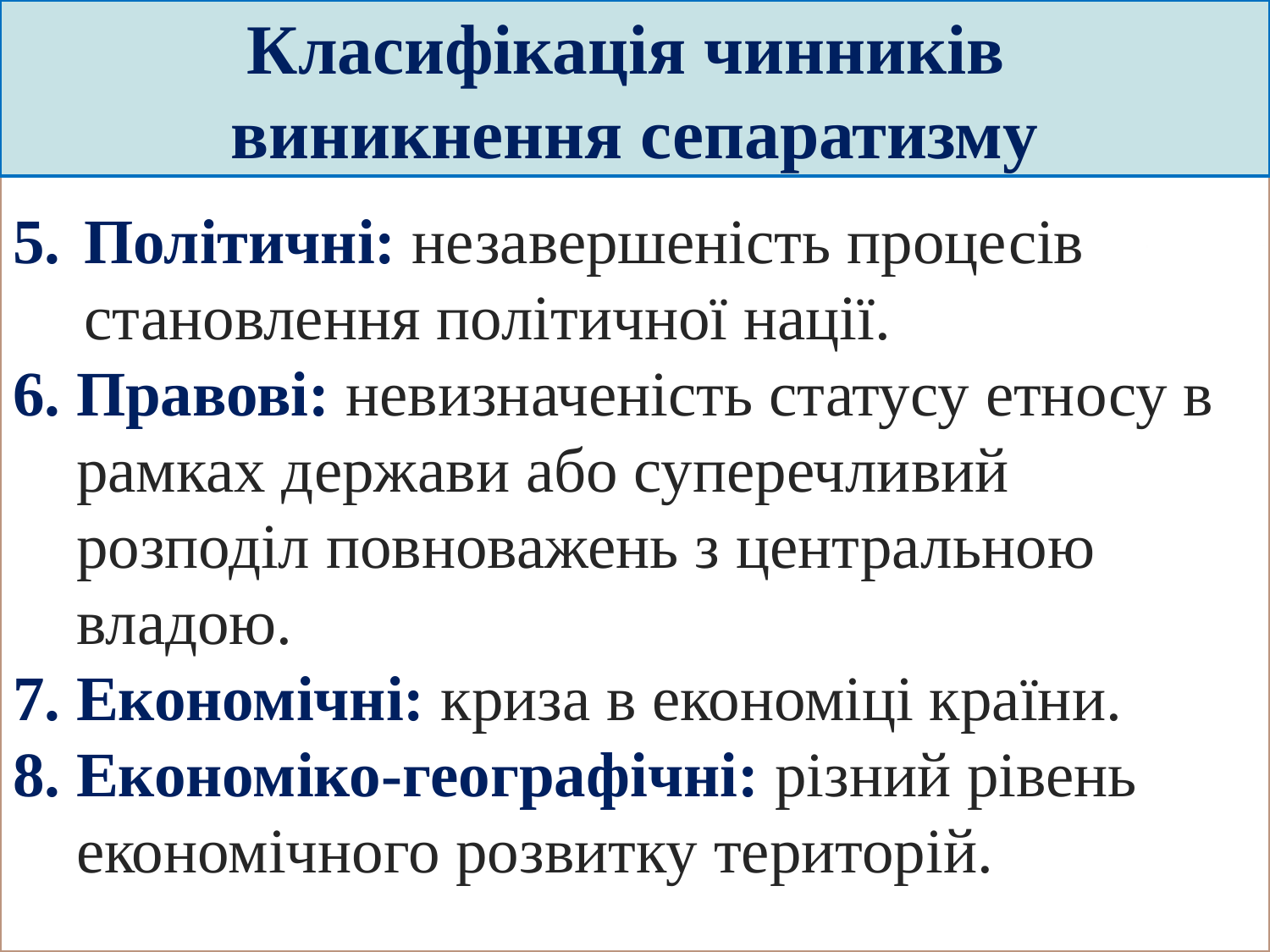

Класифікація чинників
виникнення сепаратизму
Політичні: незавершеність процесів становлення політичної нації.
Правові: невизначеність статусу етносу в рамках держави або суперечливий розподіл повноважень з центральною владою.
Економічні: криза в економіці країни.
Економіко-географічні: різний рівень економічного розвитку територій.